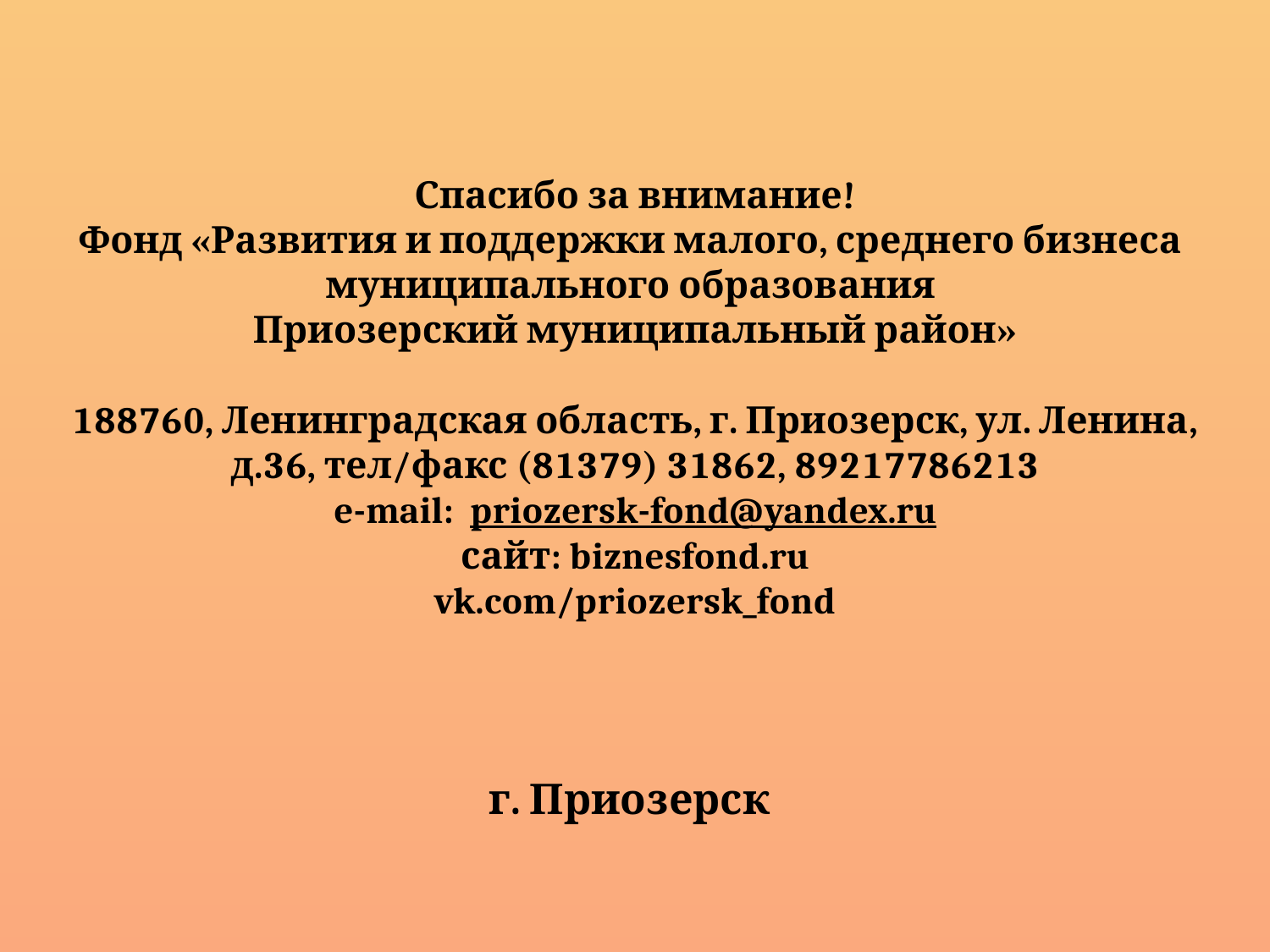

# Спасибо за внимание! Фонд «Развития и поддержки малого, среднего бизнеса муниципального образования Приозерский муниципальный район» 188760, Ленинградская область, г. Приозерск, ул. Ленина, д.36, тел/факс (81379) 31862, 89217786213 e-mail:  priozersk-fond@yandex.ru сайт: biznesfond.ru vk.com/priozersk_fond
г. Приозерск